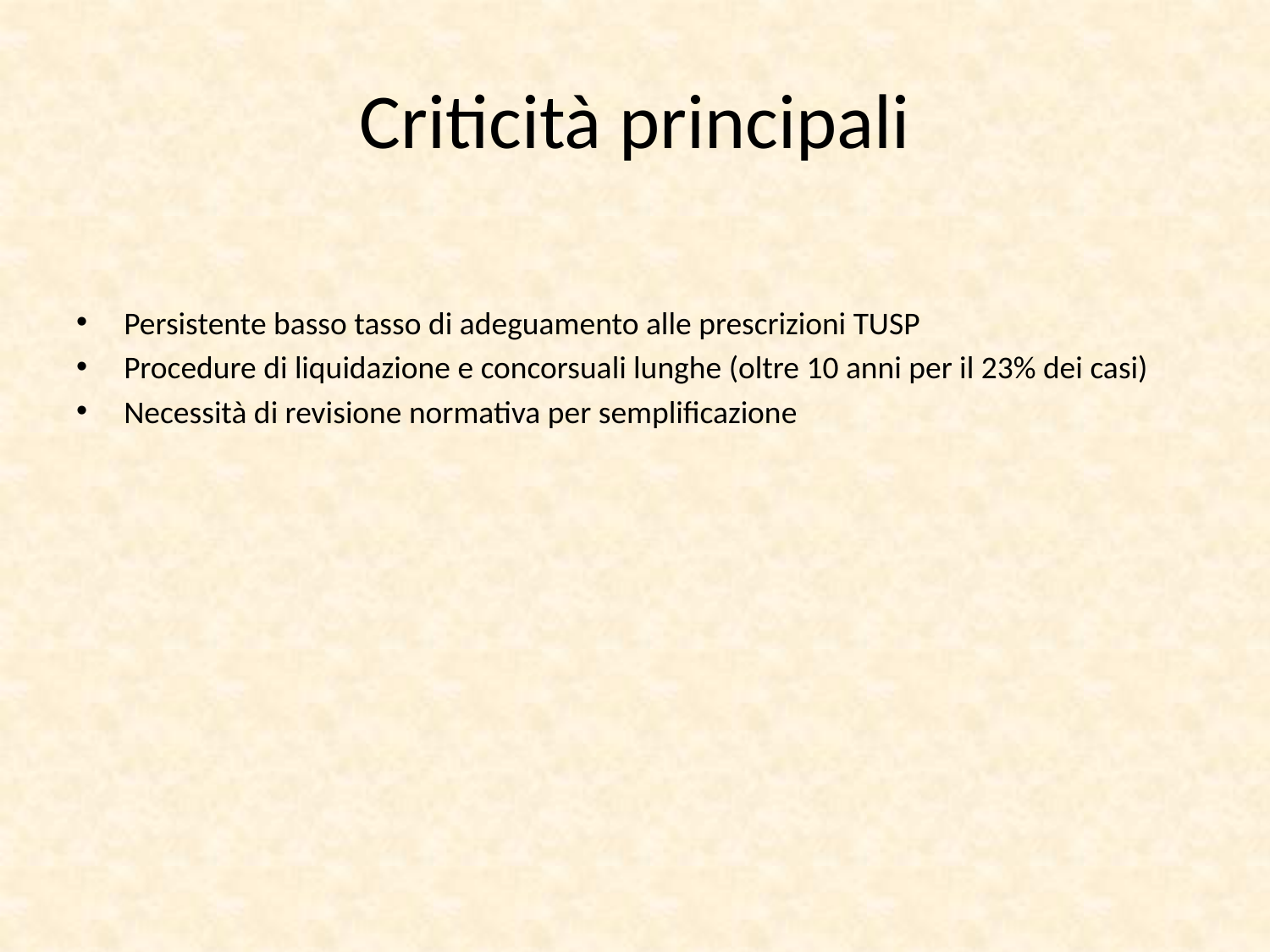

# Criticità principali

Persistente basso tasso di adeguamento alle prescrizioni TUSP
Procedure di liquidazione e concorsuali lunghe (oltre 10 anni per il 23% dei casi)
Necessità di revisione normativa per semplificazione